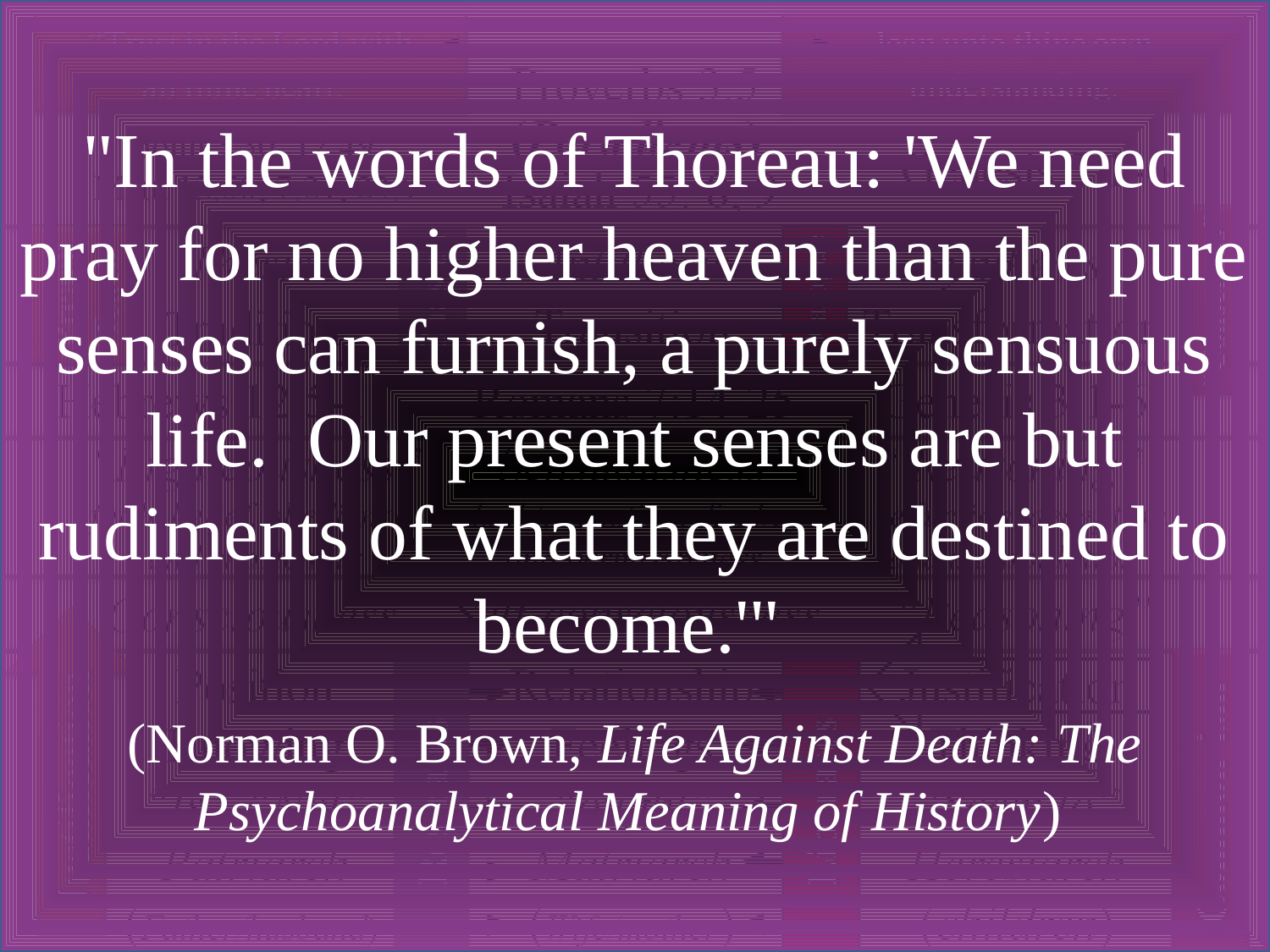

"In the words of Thoreau: 'We need pray for no higher heaven than the pure senses can furnish, a purely sensuous life.  Our present senses are but rudiments of what they are destined to become.'"

(Norman O. Brown, Life Against Death: The Psychoanalytical Meaning of History)